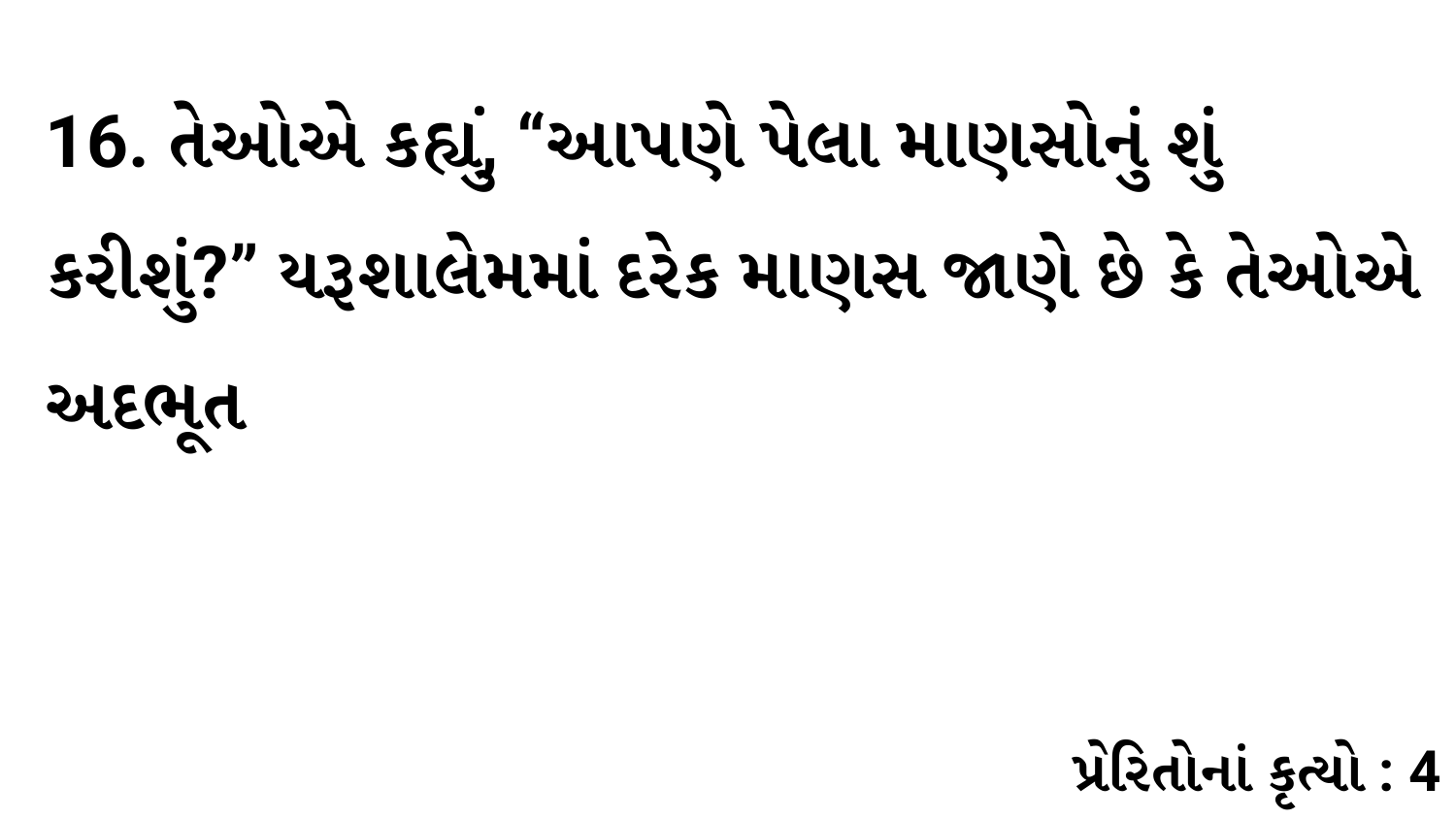

16. તેઓએ કહ્યું, “આપણે પેલા માણસોનું શું કરીશું?” યરૂશાલેમમાં દરેક માણસ જાણે છે કે તેઓએ અદભૂત
પ્રેરિતોનાં કૃત્યો : 4